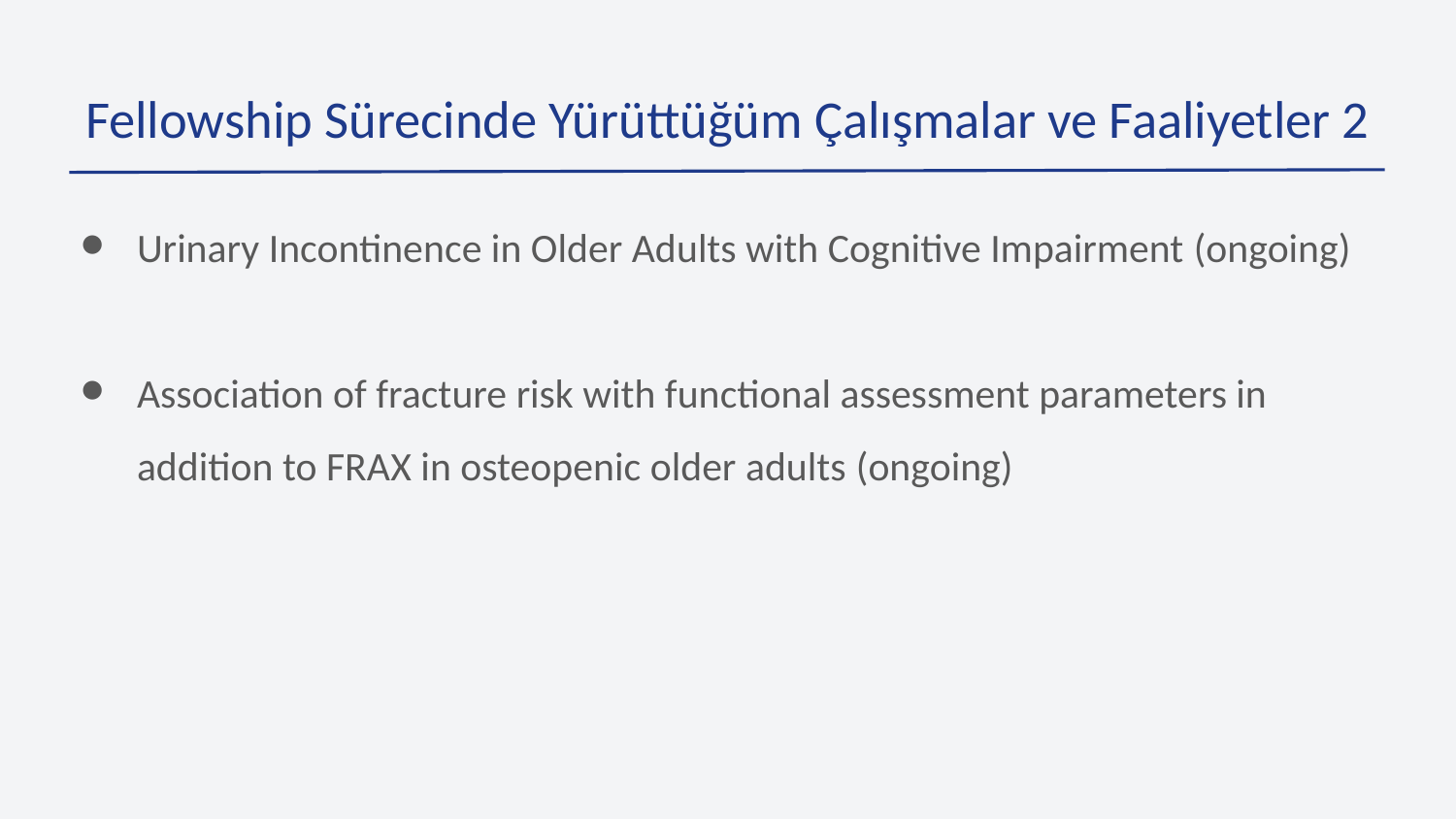

# Fellowship Sürecinde Yürüttüğüm Çalışmalar ve Faaliyetler 2
Urinary Incontinence in Older Adults with Cognitive Impairment (ongoing)

Association of fracture risk with functional assessment parameters in addition to FRAX in osteopenic older adults (ongoing)